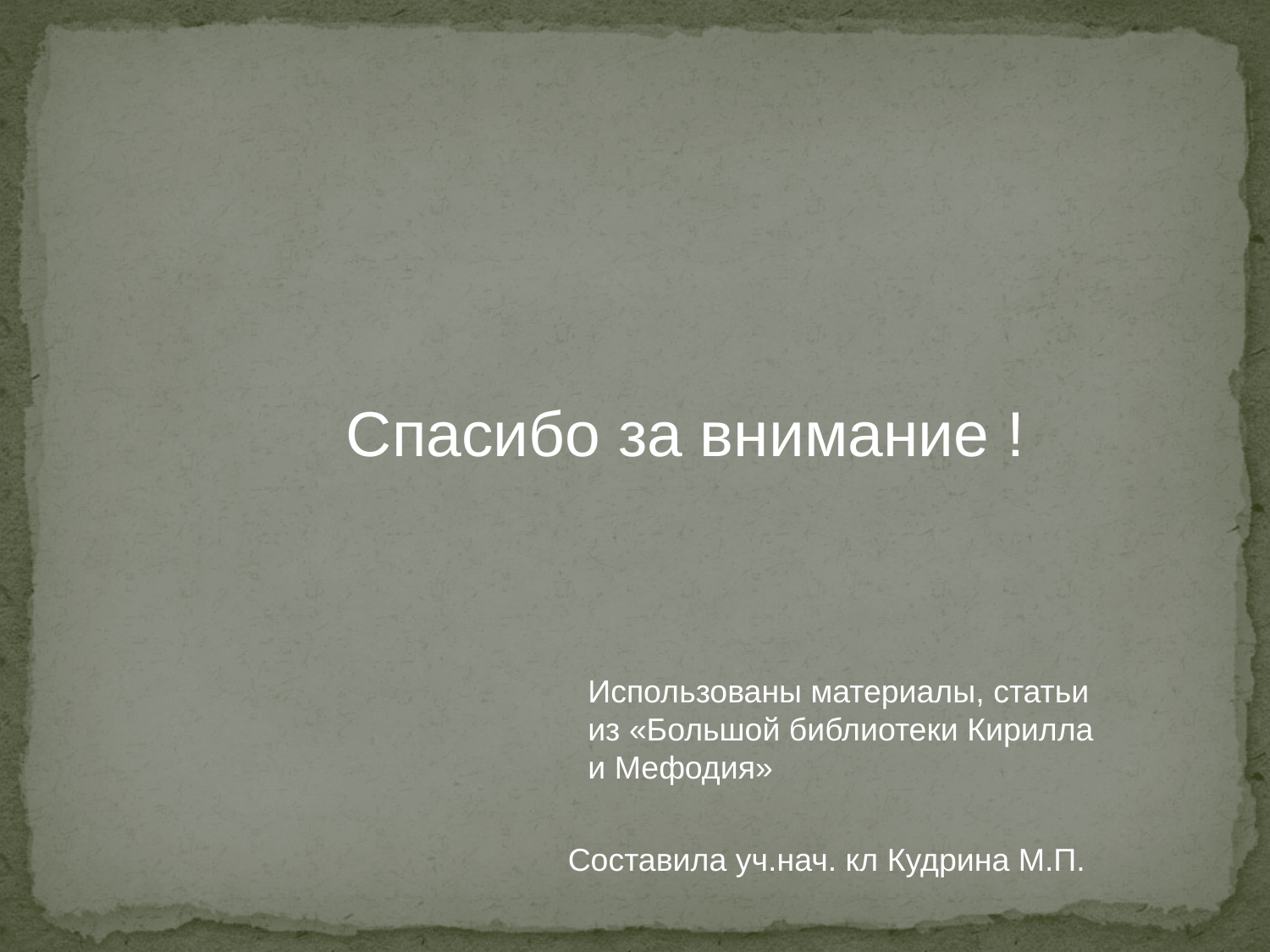

Спасибо за внимание !

Использованы материалы, статьи
из «Большой библиотеки Кирилла и Мефодия»
Составила уч.нач. кл Кудрина М.П.